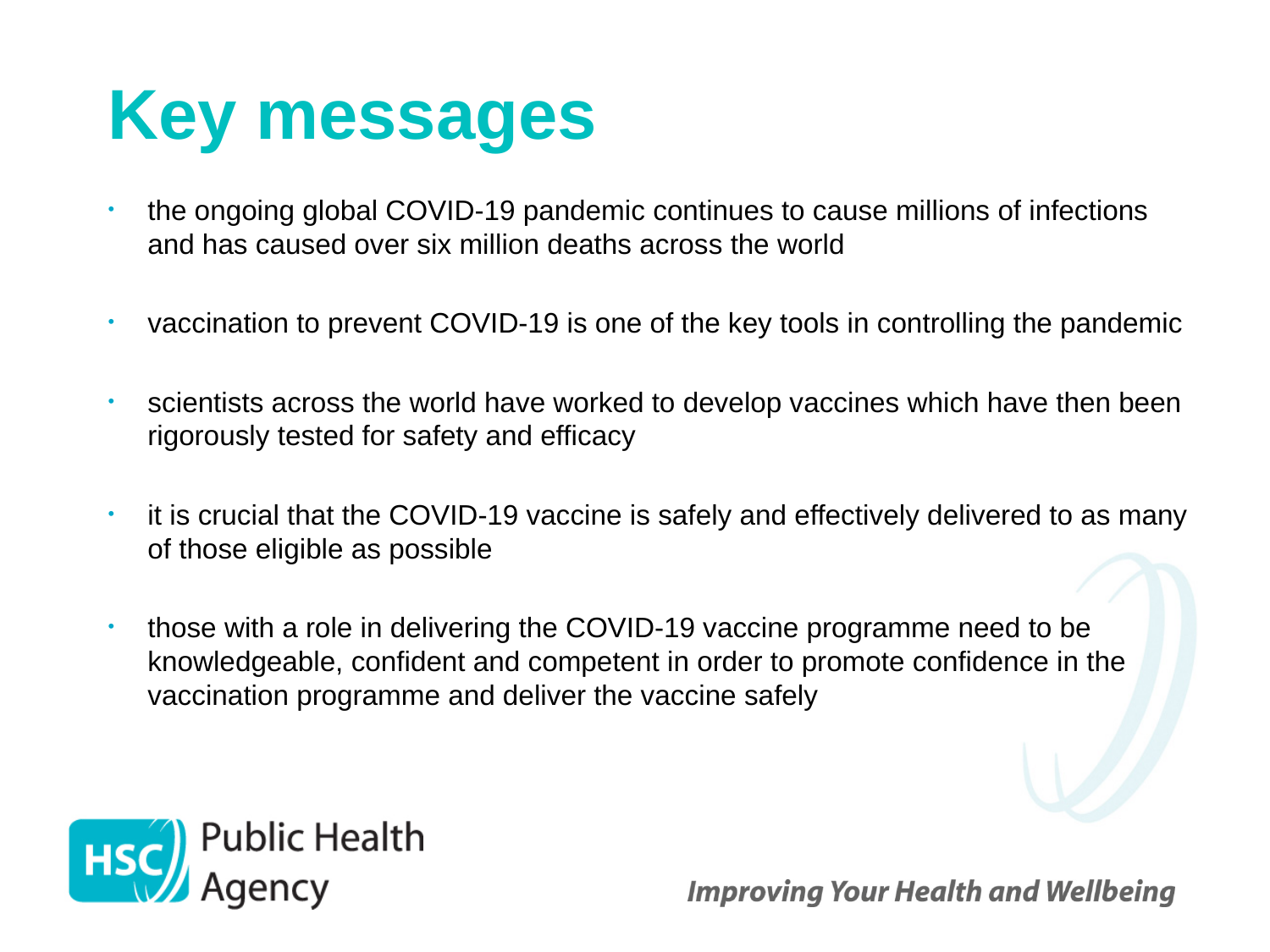

# Key messages
the ongoing global COVID-19 pandemic continues to cause millions of infections and has caused over six million deaths across the world

vaccination to prevent COVID-19 is one of the key tools in controlling the pandemic

scientists across the world have worked to develop vaccines which have then been rigorously tested for safety and efficacy

it is crucial that the COVID-19 vaccine is safely and effectively delivered to as many of those eligible as possible

those with a role in delivering the COVID-19 vaccine programme need to be knowledgeable, confident and competent in order to promote confidence in the vaccination programme and deliver the vaccine safely